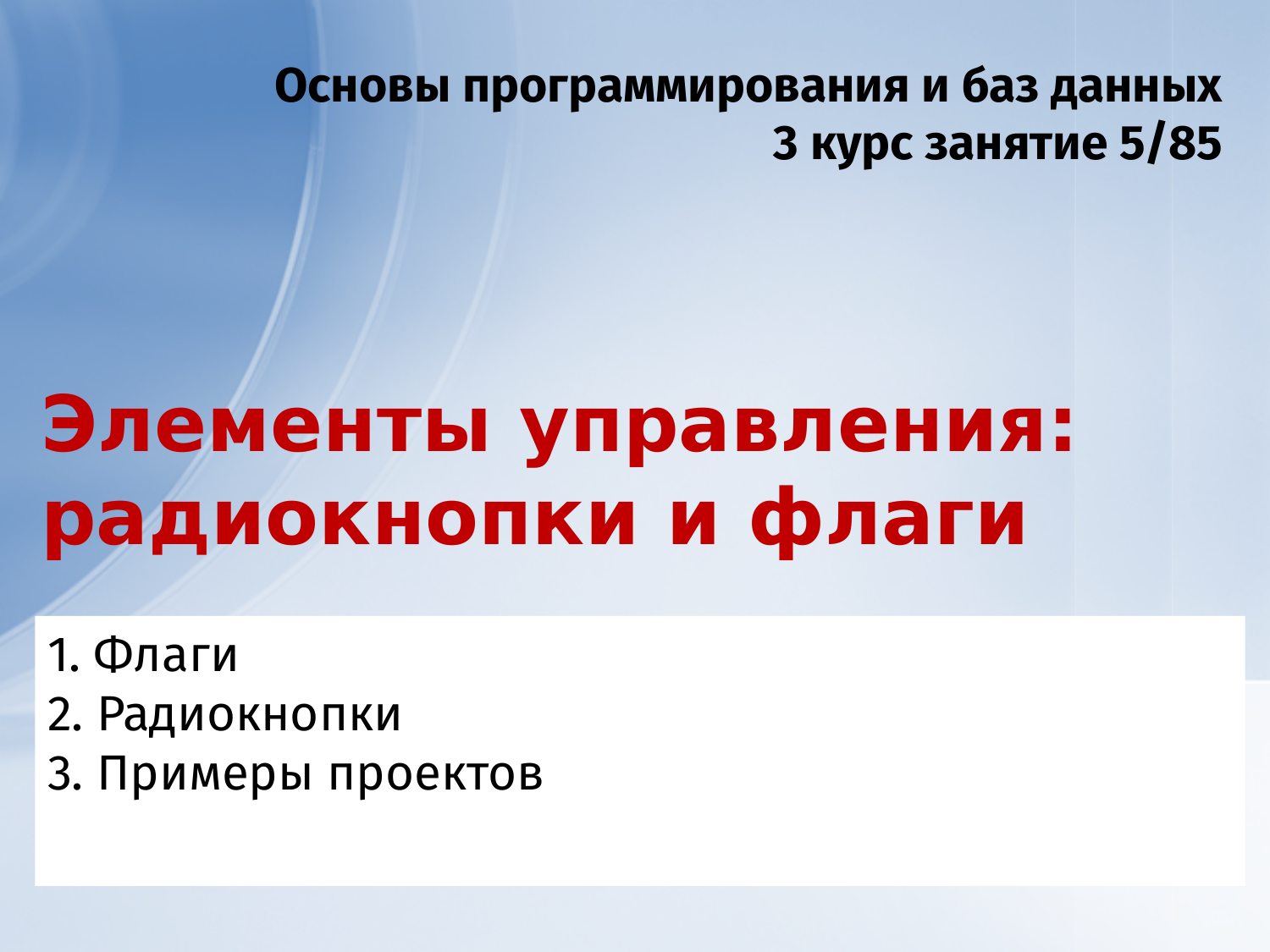

Основы программирования и баз данных
3 курс занятие 5/85
# Элементы управления: радиокнопки и флаги
1. Флаги
2. Радиокнопки
3. Примеры проектов